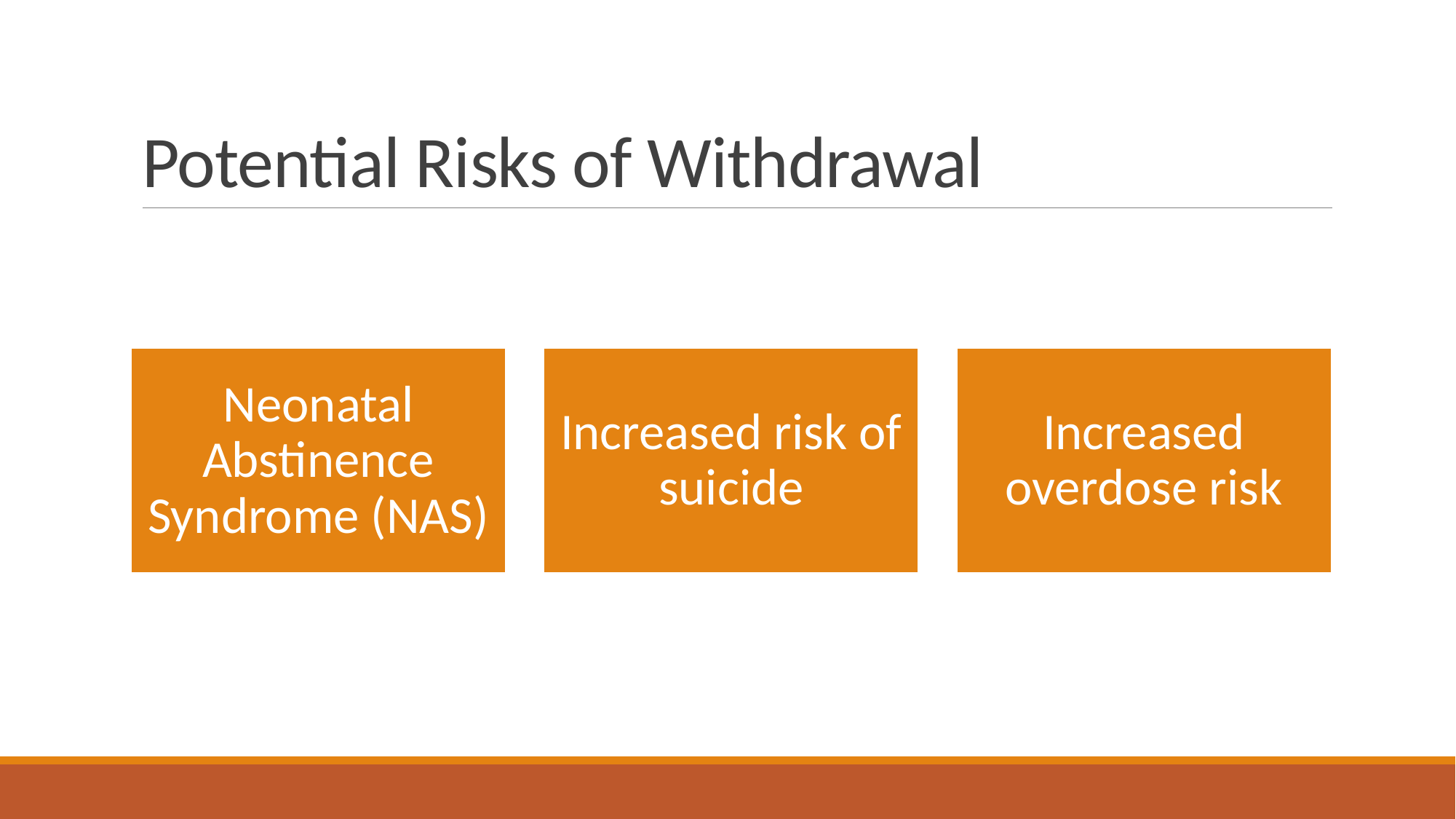

# Potential Risks of Withdrawal
Neonatal Abstinence Syndrome (NAS)
Increased risk of suicide
Increased overdose risk